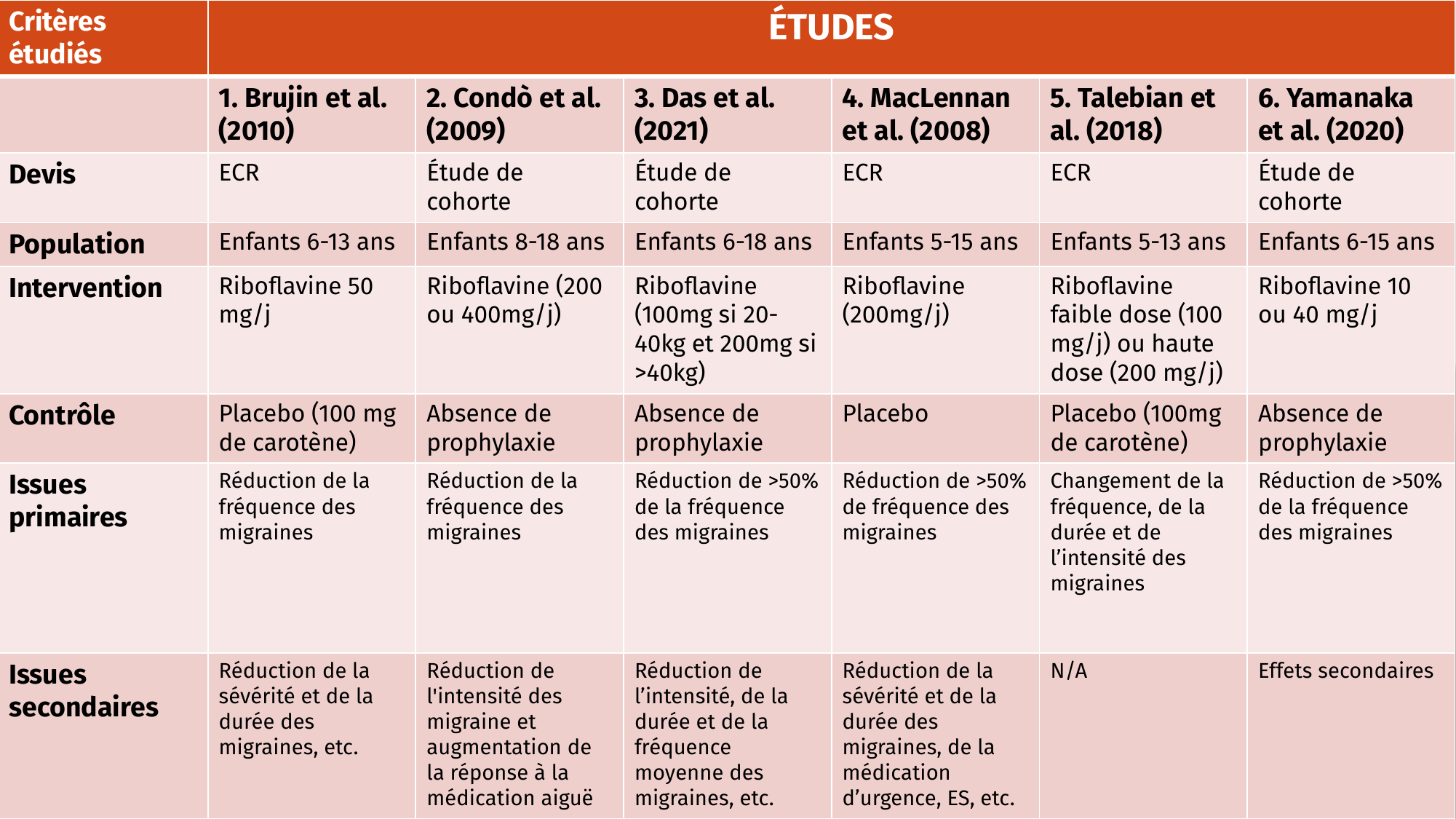

#
| Critères étudiés | ÉTUDES |  |  |  |  |  |
| --- | --- | --- | --- | --- | --- | --- |
|  | 1. Brujin et al. (2010) | 2. Condò et al. (2009) | 3. Das et al. (2021) | 4. MacLennan et al. (2008) | 5. Talebian et al. (2018) | 6. Yamanaka et al. (2020) |
| Devis | ECR | Étude de cohorte | Étude de cohorte | ECR | ECR | Étude de cohorte |
| Population | Enfants 6-13 ans | Enfants 8-18 ans | Enfants 6-18 ans | Enfants 5-15 ans | Enfants 5-13 ans | Enfants 6-15 ans |
| Intervention | Riboflavine 50 mg/j | Riboflavine (200 ou 400mg/j) | Riboflavine (100mg si 20-40kg et 200mg si >40kg) | Riboflavine (200mg/j) | Riboflavine faible dose (100 mg/j) ou haute dose (200 mg/j) | Riboflavine 10 ou 40 mg/j |
| Contrôle | Placebo (100 mg de carotène) | Absence de prophylaxie | Absence de prophylaxie | Placebo | Placebo (100mg de carotène) | Absence de prophylaxie |
| Issues primaires | Réduction de la fréquence des migraines | Réduction de la fréquence des migraines | Réduction de >50% de la fréquence des migraines | Réduction de >50% de fréquence des migraines | Changement de la fréquence, de la durée et de l’intensité des migraines | Réduction de >50% de la fréquence des migraines |
| Issues secondaires | Réduction de la sévérité et de la durée des migraines, etc. | Réduction de l'intensité des migraine et augmentation de la réponse à la médication aiguë | Réduction de l’intensité, de la durée et de la fréquence moyenne des migraines, etc. | Réduction de la sévérité et de la durée des migraines, de la médication d’urgence, ES, etc. | N/A | Effets secondaires |